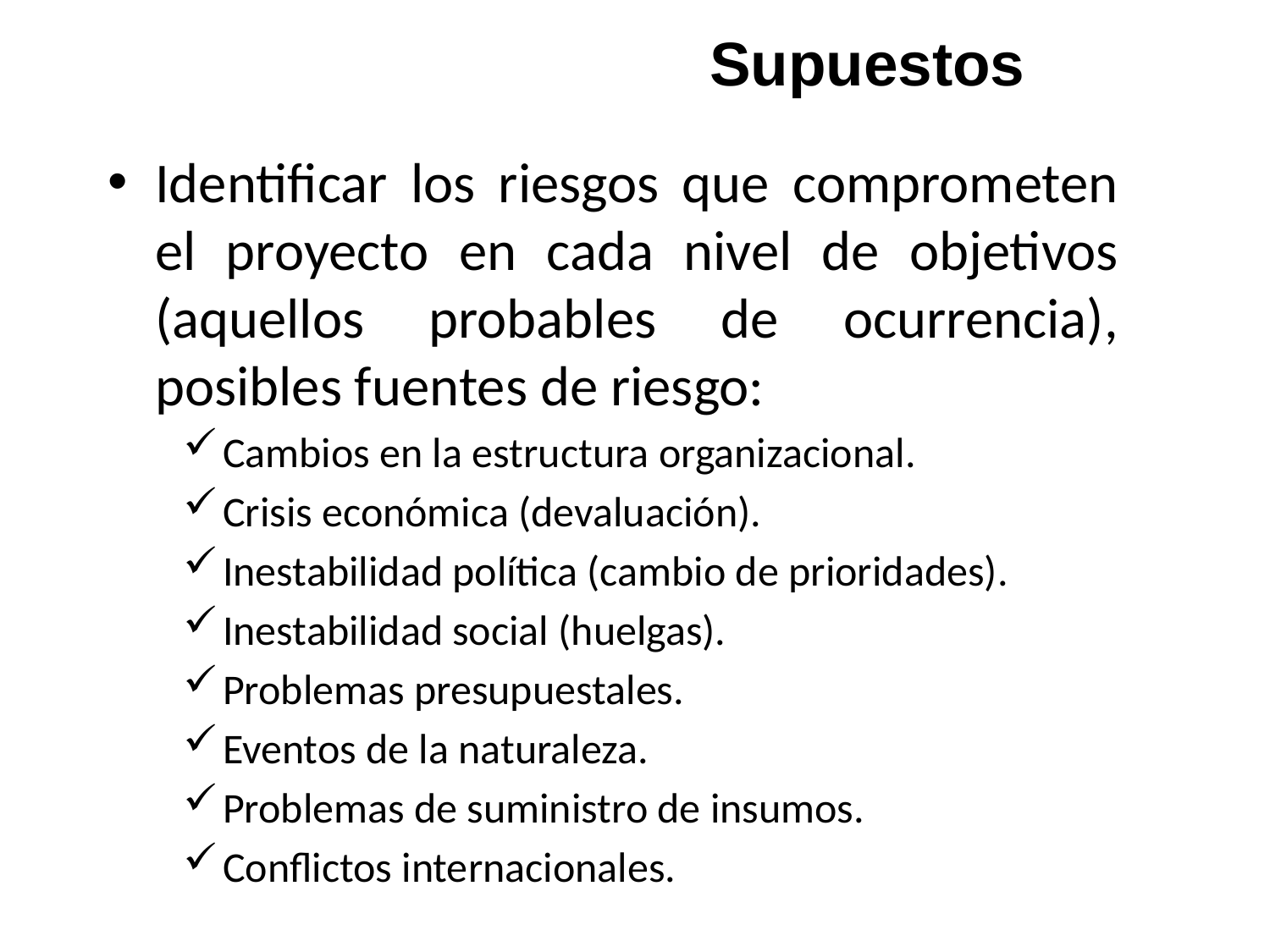

Supuestos
Identificar los riesgos que comprometen el proyecto en cada nivel de objetivos (aquellos probables de ocurrencia), posibles fuentes de riesgo:
Cambios en la estructura organizacional.
Crisis económica (devaluación).
Inestabilidad política (cambio de prioridades).
Inestabilidad social (huelgas).
Problemas presupuestales.
Eventos de la naturaleza.
Problemas de suministro de insumos.
Conflictos internacionales.